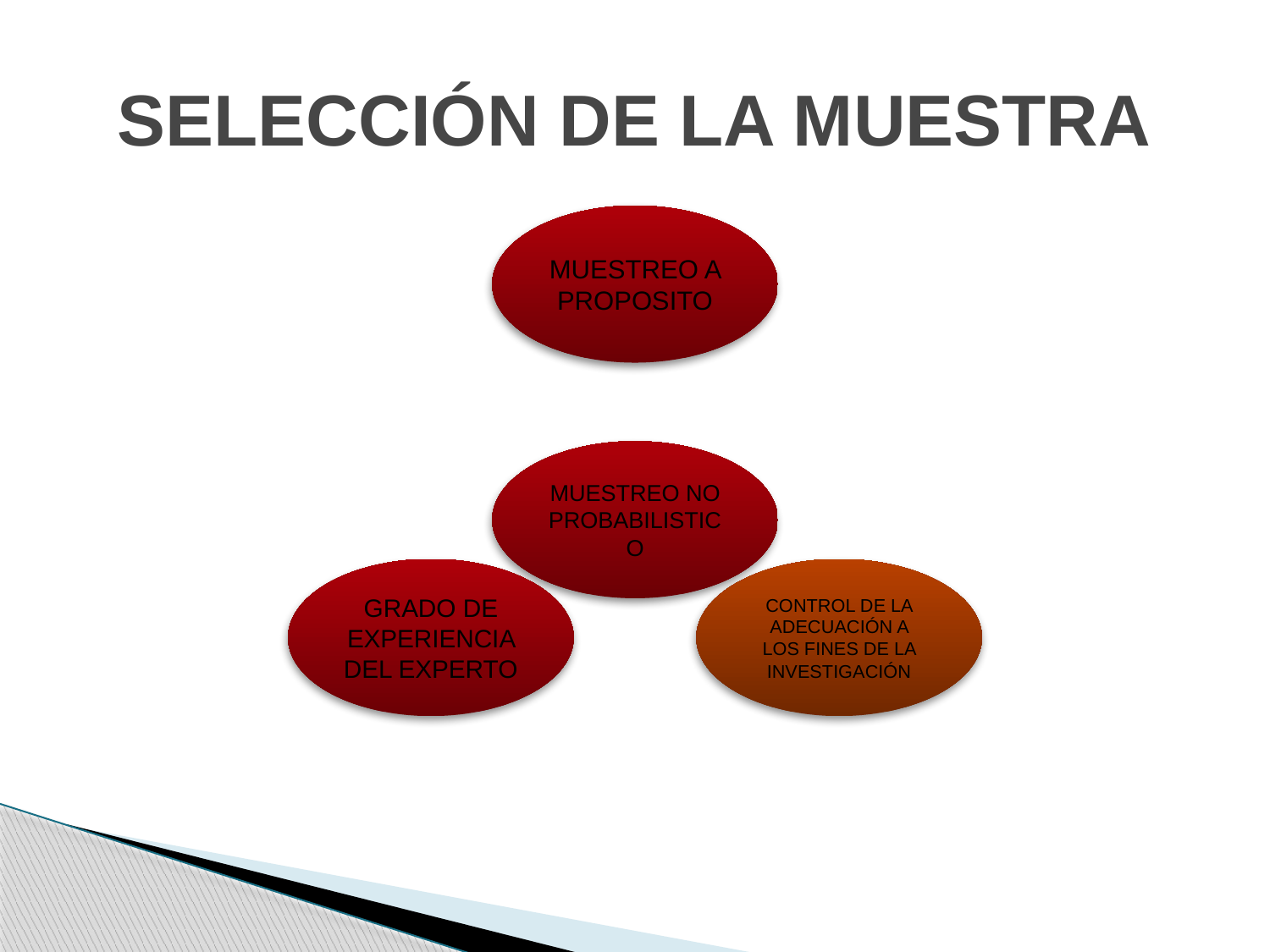

# SELECCIÓN DE LA MUESTRA
MUESTREO NO PROBABILISTICO
MUESTREO A PROPOSITO
CONTROL DE LA ADECUACIÓN A LOS FINES DE LA INVESTIGACIÓN
GRADO DE EXPERIENCIA DEL EXPERTO